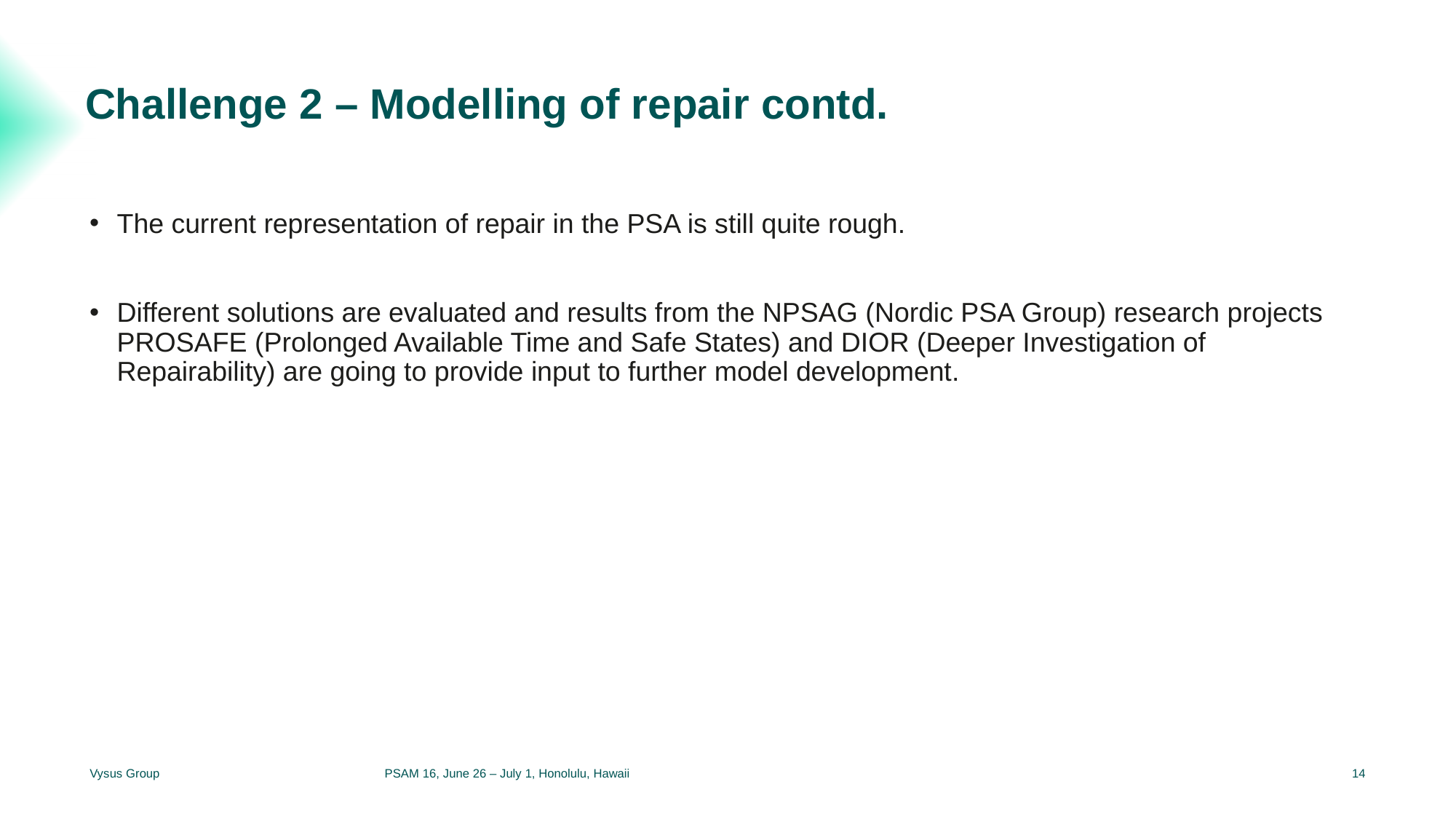

Challenge 2 – Modelling of repair contd.
The current representation of repair in the PSA is still quite rough.

Different solutions are evaluated and results from the NPSAG (Nordic PSA Group) research projects PROSAFE (Prolonged Available Time and Safe States) and DIOR (Deeper Investigation of Repairability) are going to provide input to further model development.

Vysus Group
PSAM 16, June 26 – July 1, Honolulu, Hawaii
14